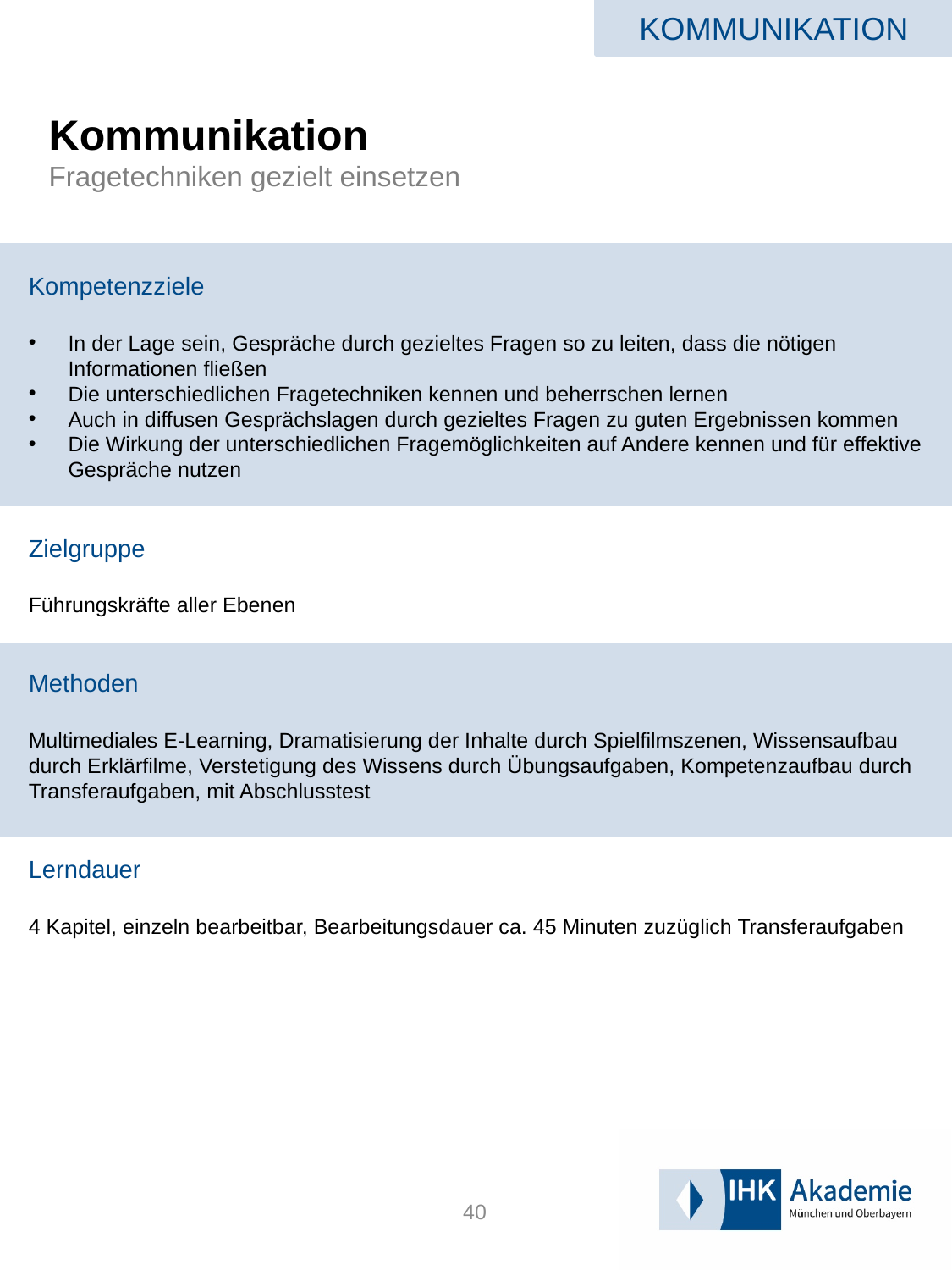

KOMMUNIKATION
# Kommunikation Fragetechniken gezielt einsetzen

Kompetenzziele

In der Lage sein, Gespräche durch gezieltes Fragen so zu leiten, dass die nötigen Informationen fließen
Die unterschiedlichen Fragetechniken kennen und beherrschen lernen
Auch in diffusen Gesprächslagen durch gezieltes Fragen zu guten Ergebnissen kommen
Die Wirkung der unterschiedlichen Fragemöglichkeiten auf Andere kennen und für effektive Gespräche nutzen

Zielgruppe

Führungskräfte aller Ebenen

Methoden

Multimediales E-Learning, Dramatisierung der Inhalte durch Spielfilmszenen, Wissensaufbau durch Erklärfilme, Verstetigung des Wissens durch Übungsaufgaben, Kompetenzaufbau durch Transferaufgaben, mit Abschlusstest

Lerndauer

4 Kapitel, einzeln bearbeitbar, Bearbeitungsdauer ca. 45 Minuten zuzüglich Transferaufgaben

40